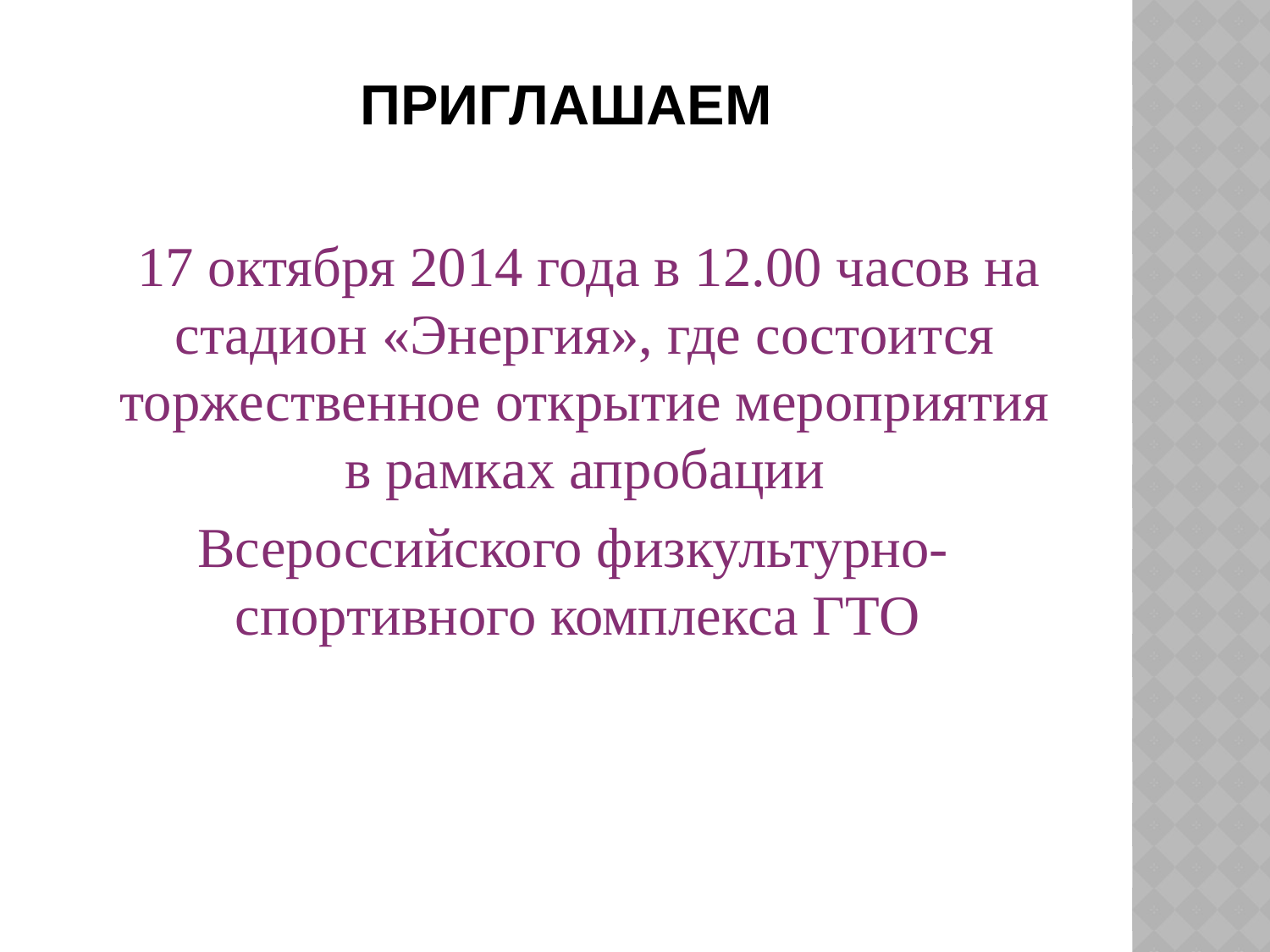

# Приглашаем
    17 октября 2014 года в 12.00 часов на стадион «Энергия», где состоится торжественное открытие мероприятия в рамках апробации
 Всероссийского физкультурно-спортивного комплекса ГТО